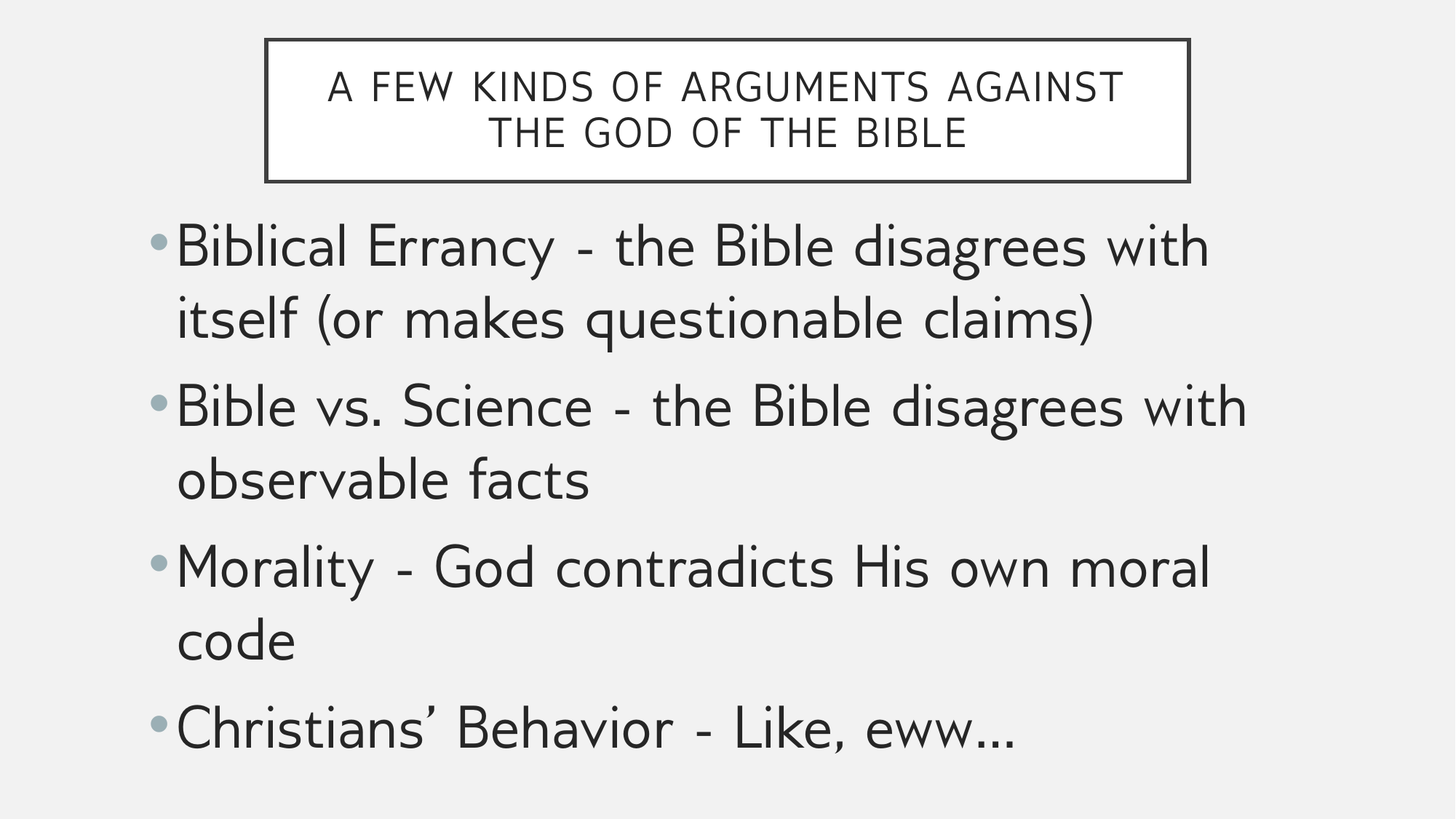

A Few Kinds of Arguments against the God of the Bible
Biblical Errancy - the Bible disagrees with itself (or makes questionable claims)
Bible vs. Science - the Bible disagrees with observable facts
Morality - God contradicts His own moral code
Christians’ Behavior - Like, eww…